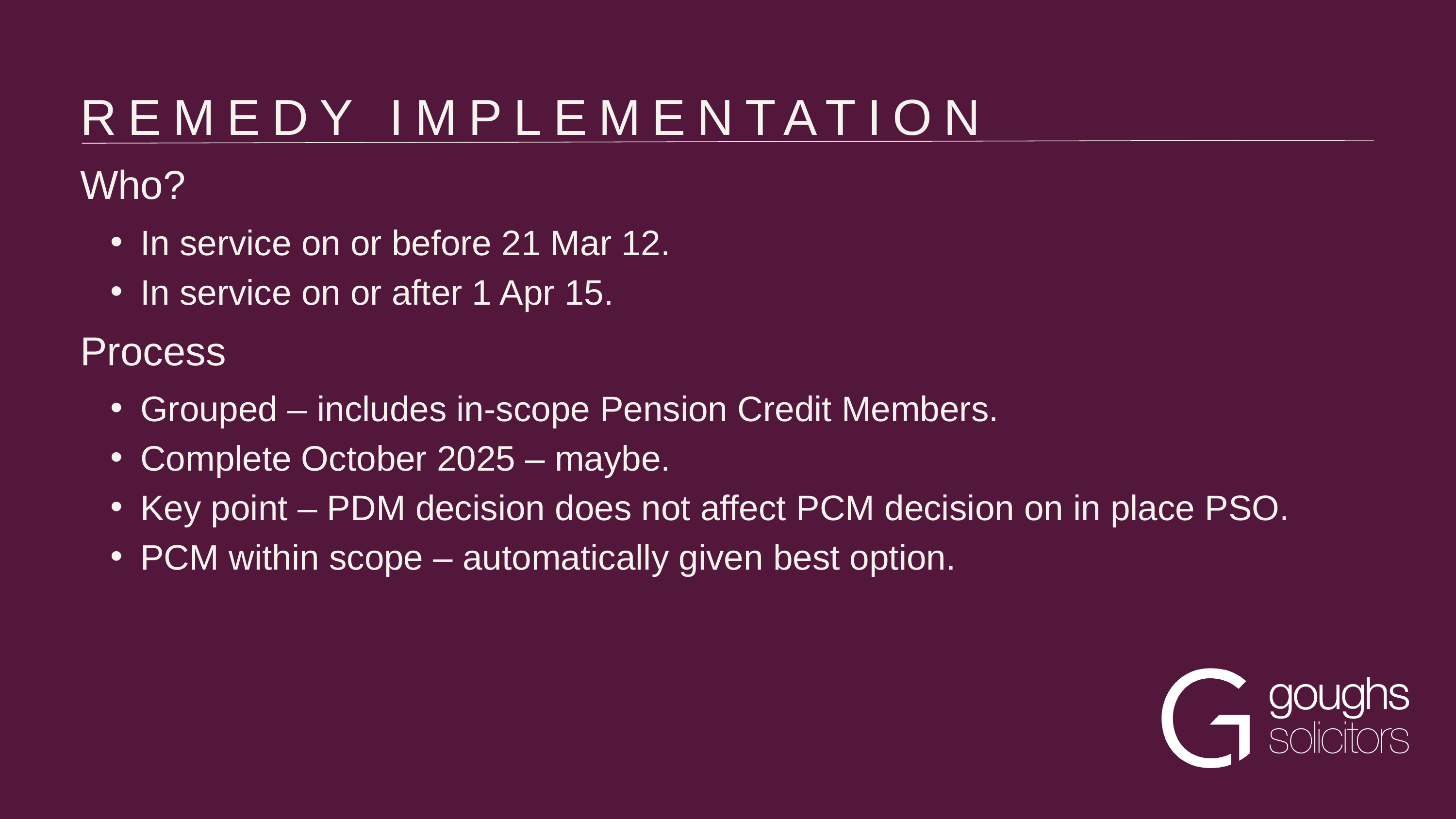

REMEDY IMPLEMENTATION

Who?
In service on or before 21 Mar 12.
In service on or after 1 Apr 15.
Process
Grouped – includes in-scope Pension Credit Members.
Complete October 2025 – maybe.
Key point – PDM decision does not affect PCM decision on in place PSO.
PCM within scope – automatically given best option.